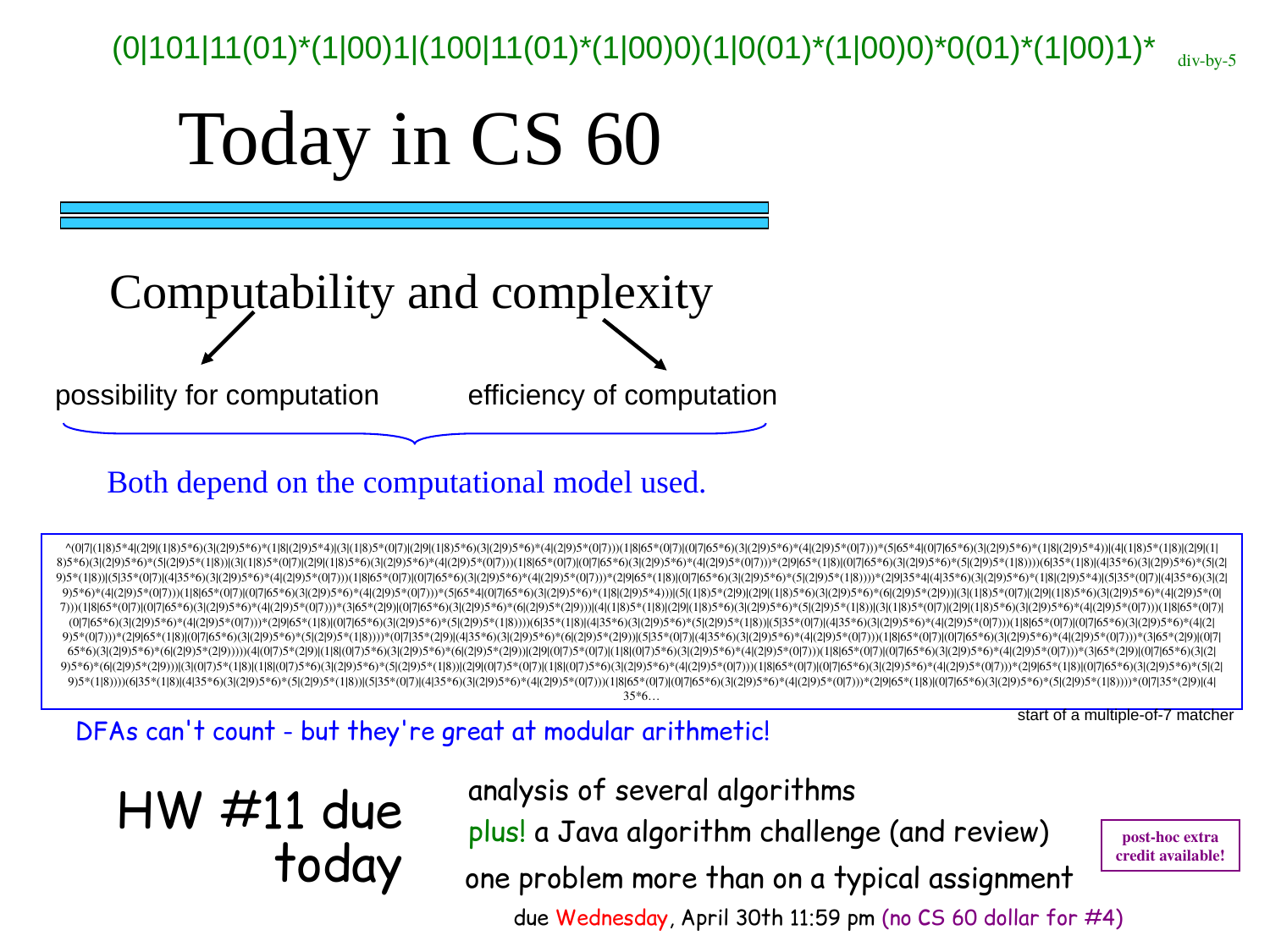

(0|101|11(01)*(1|00)1|(100|11(01)*(1|00)0)(1|0(01)*(1|00)0)*0(01)*(1|00)1)*
div-by-5
Today in CS 60

Computability and complexity

possibility for computation
efficiency of computation
Both depend on the computational model used.
^(0|7|(1|8)5*4|(2|9|(1|8)5*6)(3|(2|9)5*6)*(1|8|(2|9)5*4)|(3|(1|8)5*(0|7)|(2|9|(1|8)5*6)(3|(2|9)5*6)*(4|(2|9)5*(0|7)))(1|8|65*(0|7)|(0|7|65*6)(3|(2|9)5*6)*(4|(2|9)5*(0|7)))*(5|65*4|(0|7|65*6)(3|(2|9)5*6)*(1|8|(2|9)5*4))|(4|(1|8)5*(1|8)|(2|9|(1|8)5*6)(3|(2|9)5*6)*(5|(2|9)5*(1|8))|(3|(1|8)5*(0|7)|(2|9|(1|8)5*6)(3|(2|9)5*6)*(4|(2|9)5*(0|7)))(1|8|65*(0|7)|(0|7|65*6)(3|(2|9)5*6)*(4|(2|9)5*(0|7)))*(2|9|65*(1|8)|(0|7|65*6)(3|(2|9)5*6)*(5|(2|9)5*(1|8))))(6|35*(1|8)|(4|35*6)(3|(2|9)5*6)*(5|(2|9)5*(1|8))|(5|35*(0|7)|(4|35*6)(3|(2|9)5*6)*(4|(2|9)5*(0|7)))(1|8|65*(0|7)|(0|7|65*6)(3|(2|9)5*6)*(4|(2|9)5*(0|7)))*(2|9|65*(1|8)|(0|7|65*6)(3|(2|9)5*6)*(5|(2|9)5*(1|8))))*(2|9|35*4|(4|35*6)(3|(2|9)5*6)*(1|8|(2|9)5*4)|(5|35*(0|7)|(4|35*6)(3|(2|9)5*6)*(4|(2|9)5*(0|7)))(1|8|65*(0|7)|(0|7|65*6)(3|(2|9)5*6)*(4|(2|9)5*(0|7)))*(5|65*4|(0|7|65*6)(3|(2|9)5*6)*(1|8|(2|9)5*4)))|(5|(1|8)5*(2|9)|(2|9|(1|8)5*6)(3|(2|9)5*6)*(6|(2|9)5*(2|9))|(3|(1|8)5*(0|7)|(2|9|(1|8)5*6)(3|(2|9)5*6)*(4|(2|9)5*(0|7)))(1|8|65*(0|7)|(0|7|65*6)(3|(2|9)5*6)*(4|(2|9)5*(0|7)))*(3|65*(2|9)|(0|7|65*6)(3|(2|9)5*6)*(6|(2|9)5*(2|9)))|(4|(1|8)5*(1|8)|(2|9|(1|8)5*6)(3|(2|9)5*6)*(5|(2|9)5*(1|8))|(3|(1|8)5*(0|7)|(2|9|(1|8)5*6)(3|(2|9)5*6)*(4|(2|9)5*(0|7)))(1|8|65*(0|7)|(0|7|65*6)(3|(2|9)5*6)*(4|(2|9)5*(0|7)))*(2|9|65*(1|8)|(0|7|65*6)(3|(2|9)5*6)*(5|(2|9)5*(1|8))))(6|35*(1|8)|(4|35*6)(3|(2|9)5*6)*(5|(2|9)5*(1|8))|(5|35*(0|7)|(4|35*6)(3|(2|9)5*6)*(4|(2|9)5*(0|7)))(1|8|65*(0|7)|(0|7|65*6)(3|(2|9)5*6)*(4|(2|9)5*(0|7)))*(2|9|65*(1|8)|(0|7|65*6)(3|(2|9)5*6)*(5|(2|9)5*(1|8))))*(0|7|35*(2|9)|(4|35*6)(3|(2|9)5*6)*(6|(2|9)5*(2|9))|(5|35*(0|7)|(4|35*6)(3|(2|9)5*6)*(4|(2|9)5*(0|7)))(1|8|65*(0|7)|(0|7|65*6)(3|(2|9)5*6)*(4|(2|9)5*(0|7)))*(3|65*(2|9)|(0|7|65*6)(3|(2|9)5*6)*(6|(2|9)5*(2|9)))))(4|(0|7)5*(2|9)|(1|8|(0|7)5*6)(3|(2|9)5*6)*(6|(2|9)5*(2|9))|(2|9|(0|7)5*(0|7)|(1|8|(0|7)5*6)(3|(2|9)5*6)*(4|(2|9)5*(0|7)))(1|8|65*(0|7)|(0|7|65*6)(3|(2|9)5*6)*(4|(2|9)5*(0|7)))*(3|65*(2|9)|(0|7|65*6)(3|(2|9)5*6)*(6|(2|9)5*(2|9)))|(3|(0|7)5*(1|8)|(1|8|(0|7)5*6)(3|(2|9)5*6)*(5|(2|9)5*(1|8))|(2|9|(0|7)5*(0|7)|(1|8|(0|7)5*6)(3|(2|9)5*6)*(4|(2|9)5*(0|7)))(1|8|65*(0|7)|(0|7|65*6)(3|(2|9)5*6)*(4|(2|9)5*(0|7)))*(2|9|65*(1|8)|(0|7|65*6)(3|(2|9)5*6)*(5|(2|9)5*(1|8))))(6|35*(1|8)|(4|35*6)(3|(2|9)5*6)*(5|(2|9)5*(1|8))|(5|35*(0|7)|(4|35*6)(3|(2|9)5*6)*(4|(2|9)5*(0|7)))(1|8|65*(0|7)|(0|7|65*6)(3|(2|9)5*6)*(4|(2|9)5*(0|7)))*(2|9|65*(1|8)|(0|7|65*6)(3|(2|9)5*6)*(5|(2|9)5*(1|8))))*(0|7|35*(2|9)|(4|35*6…
start of a multiple-of-7 matcher
DFAs can't count - but they're great at modular arithmetic!
analysis of several algorithms
plus! a Java algorithm challenge (and review)
HW #11 due today
post-hoc extra credit available!
one problem more than on a typical assignment
due Wednesday, April 30th 11:59 pm (no CS 60 dollar for #4)